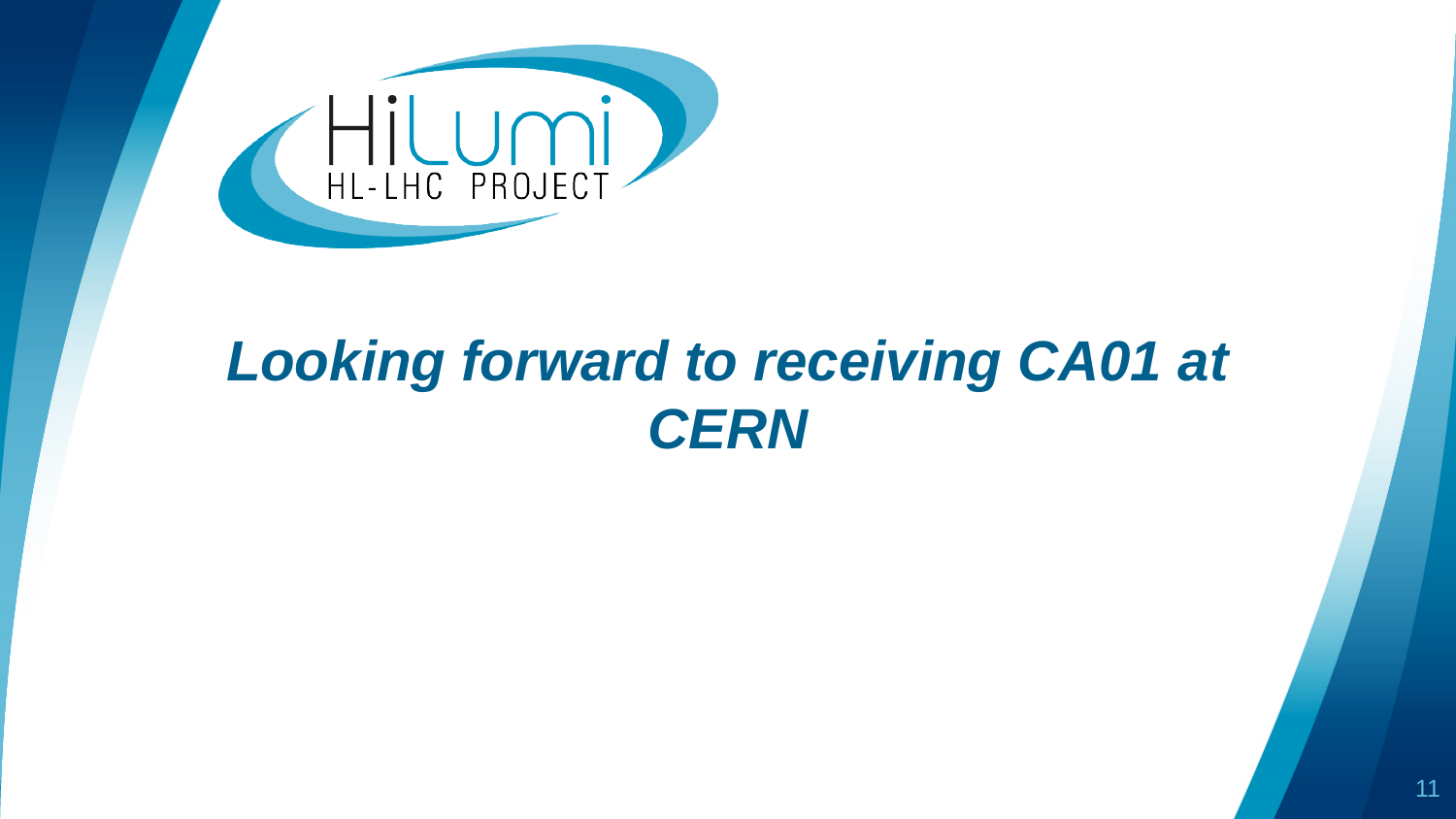

# Looking forward to receiving CA01 at CERN
11